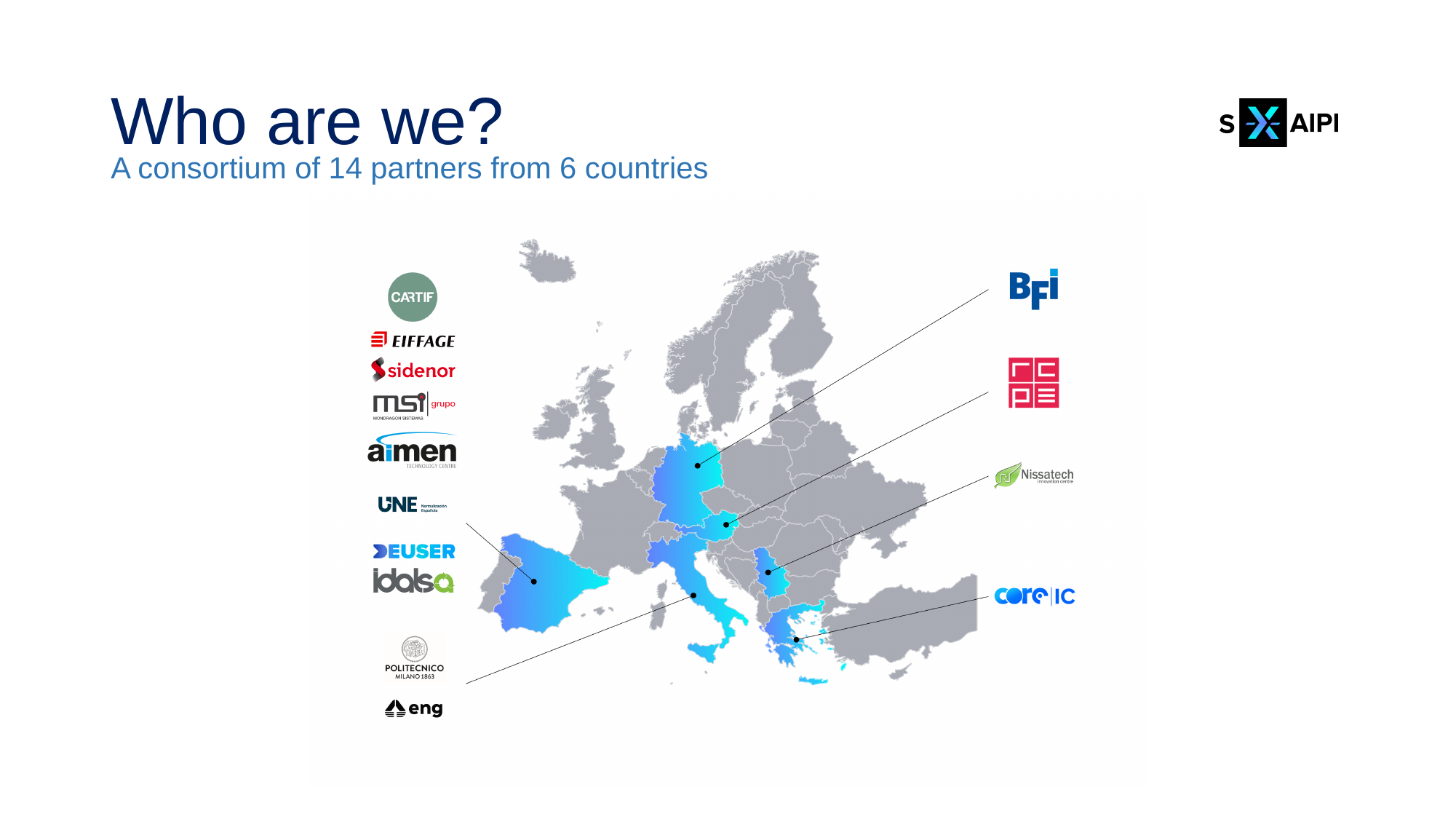

# Who are we?
A consortium of 14 partners from 6 countries